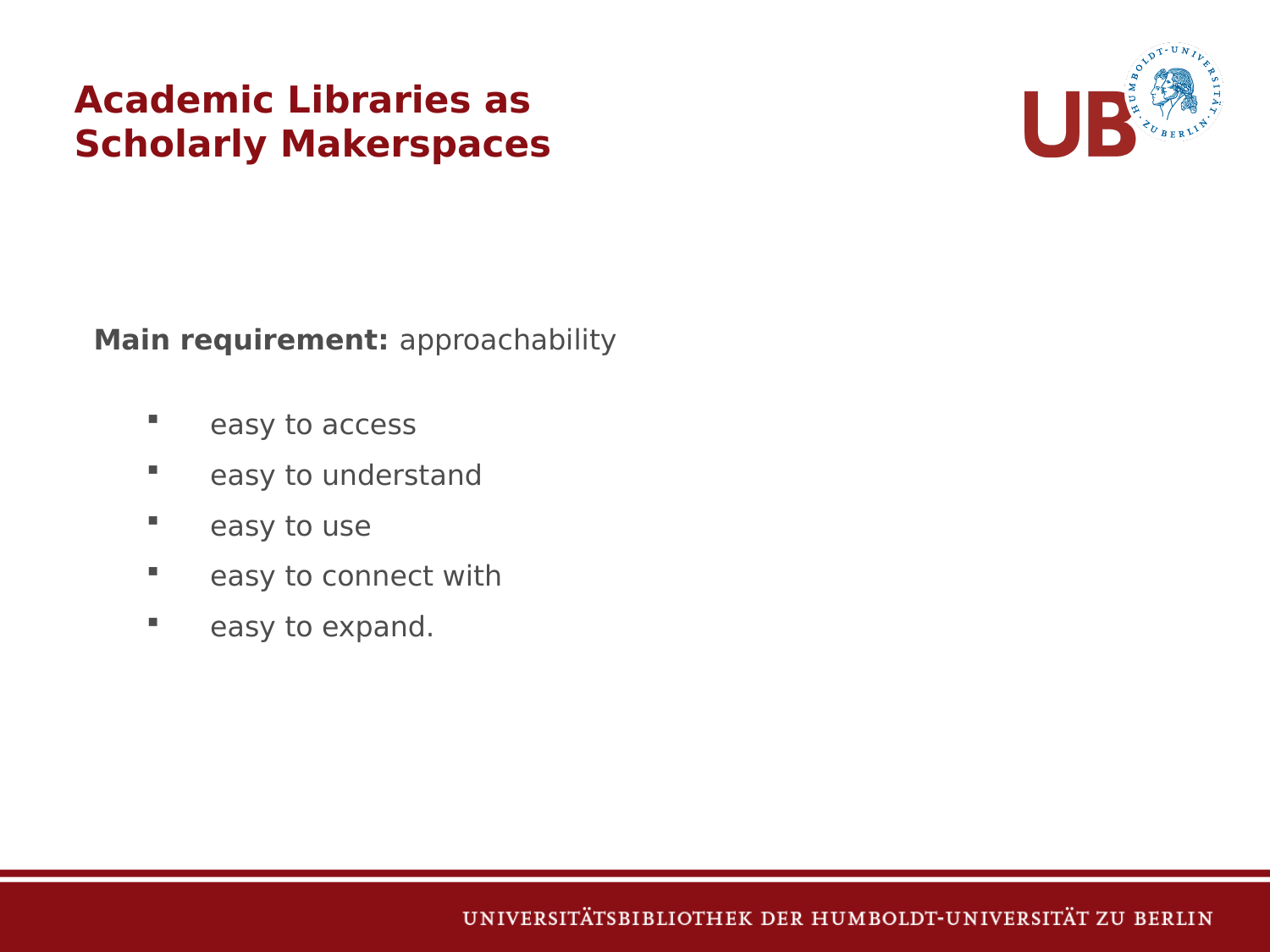

# Academic Libraries as
Scholarly Makerspaces
Main requirement: approachability

easy to access
easy to understand
easy to use
easy to connect with
easy to expand.